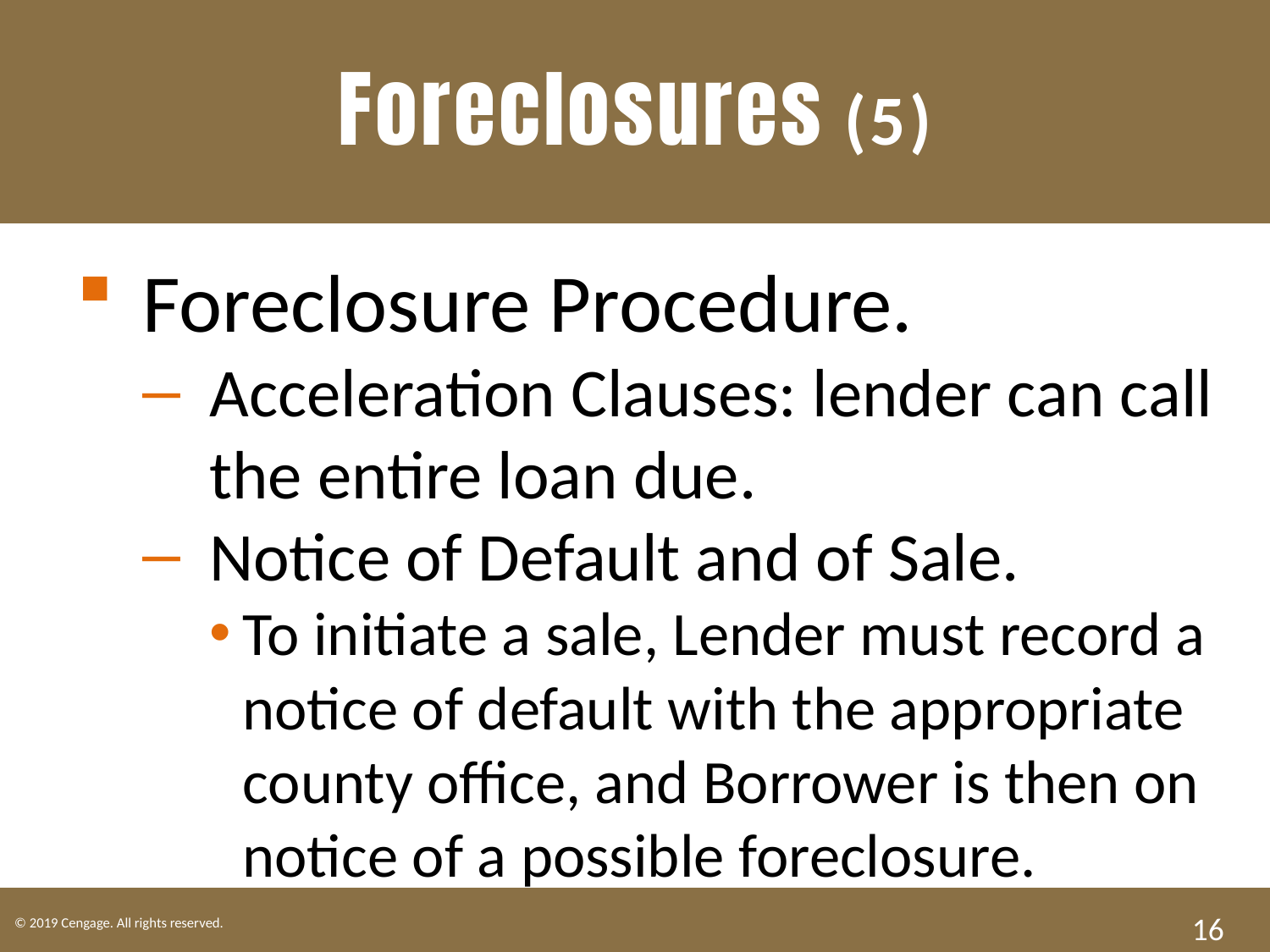

# Foreclosures (5)
Foreclosure Procedure.
Acceleration Clauses: lender can call the entire loan due.
Notice of Default and of Sale.
To initiate a sale, Lender must record a notice of default with the appropriate county office, and Borrower is then on notice of a possible foreclosure.
16